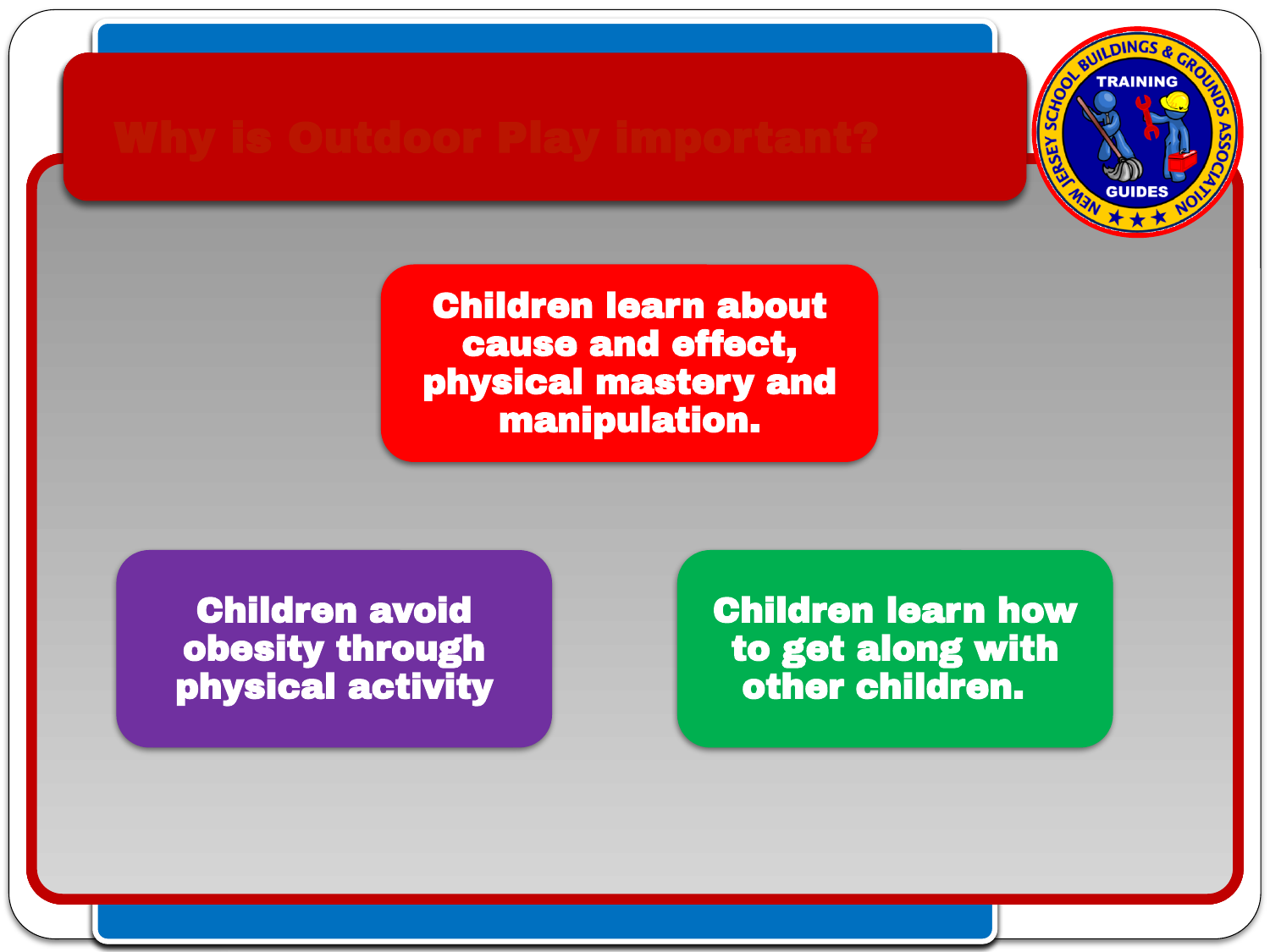

Why is Outdoor Play important?
Children learn about cause and effect, physical mastery and manipulation.
Children avoid obesity through physical activity
Children learn how to get along with other children.